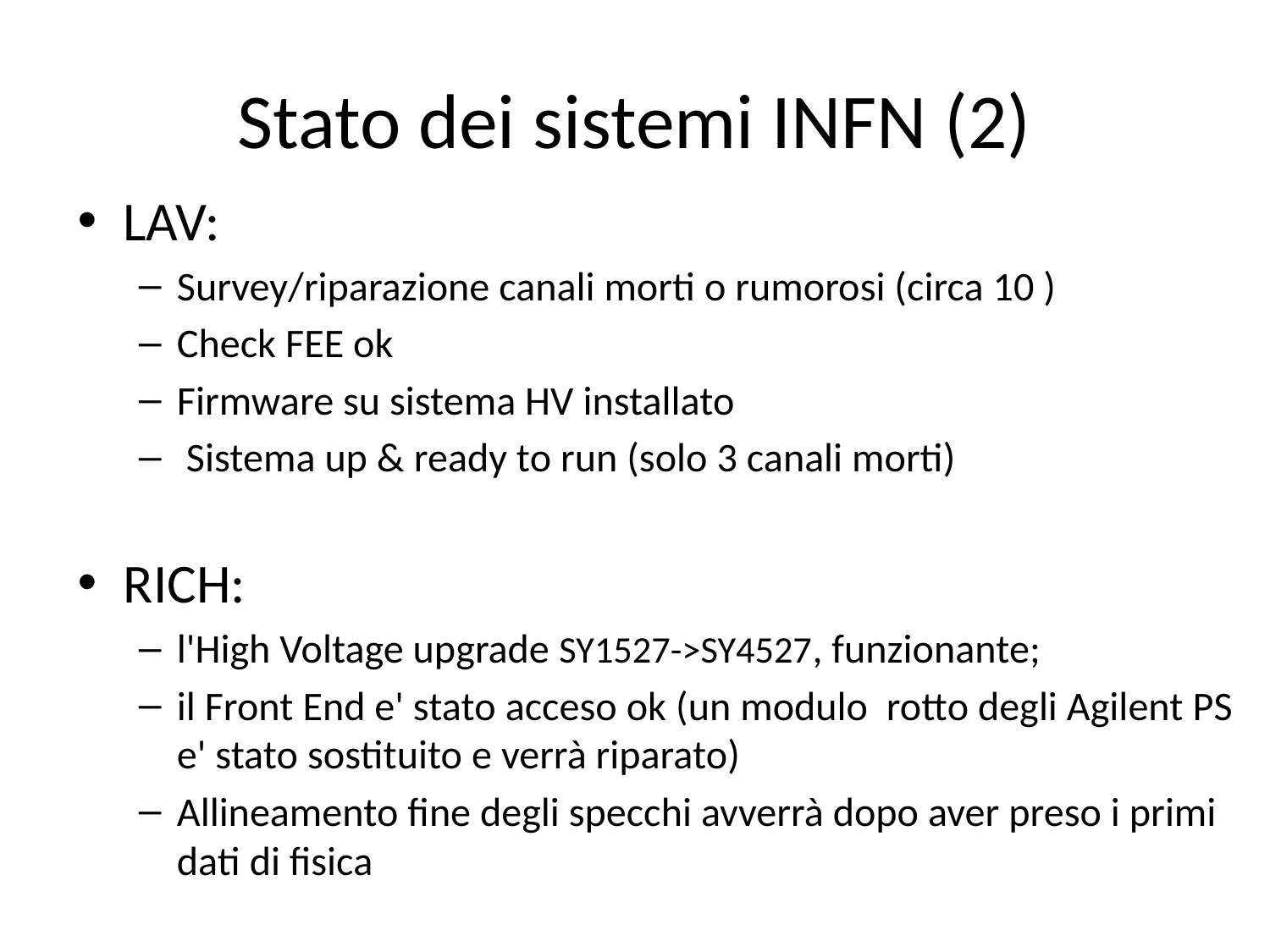

# Stato dei sistemi INFN (2)
LAV:
Survey/riparazione canali morti o rumorosi (circa 10 )
Check FEE ok
Firmware su sistema HV installato
 Sistema up & ready to run (solo 3 canali morti)

RICH:
l'High Voltage upgrade SY1527->SY4527, funzionante;
il Front End e' stato acceso ok (un modulo  rotto degli Agilent PS e' stato sostituito e verrà riparato)
Allineamento fine degli specchi avverrà dopo aver preso i primi dati di fisica